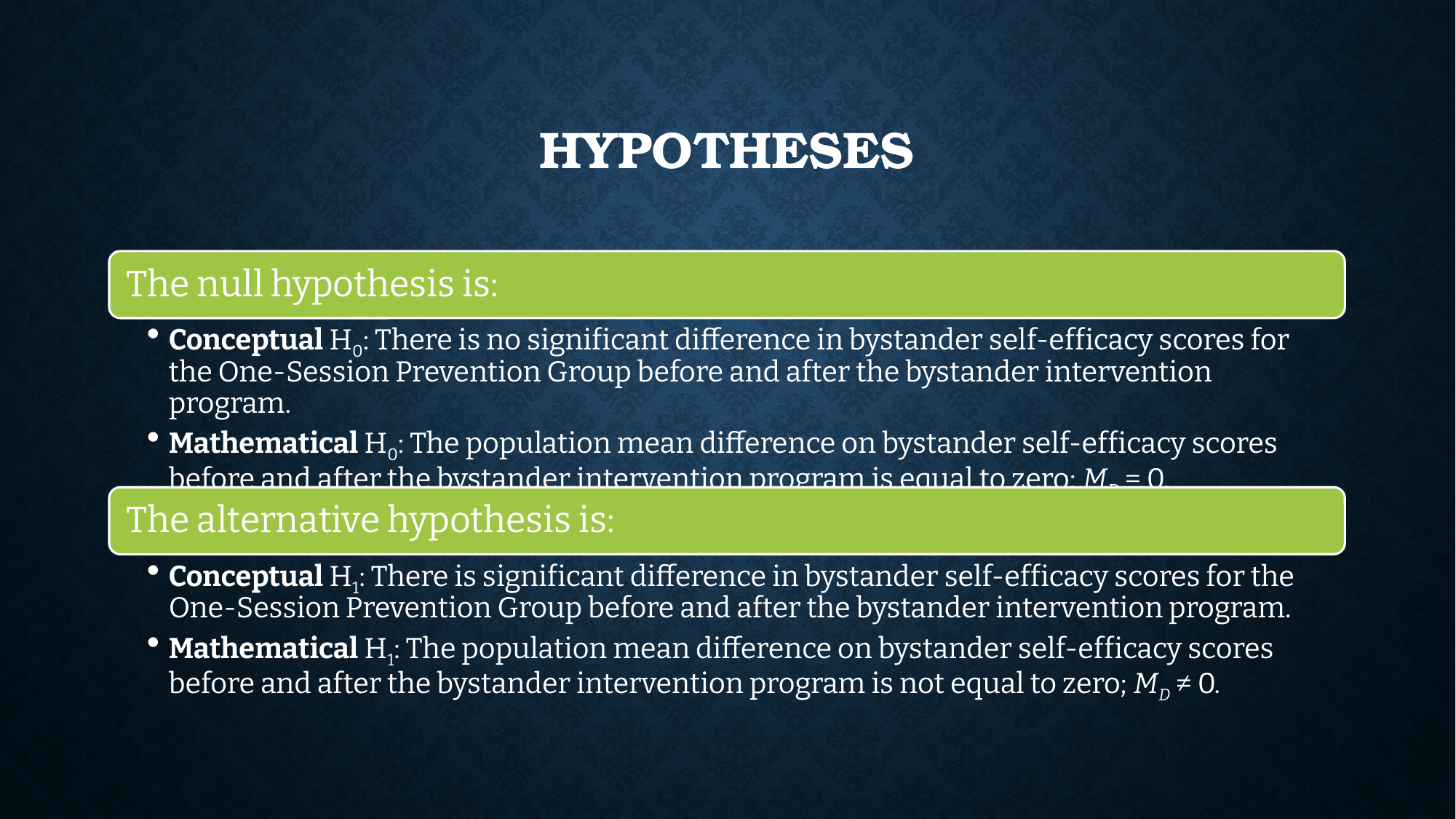

# Hypotheses
The null hypothesis is:
Conceptual H0: There is no significant difference in bystander self-efficacy scores for the One-Session Prevention Group before and after the bystander intervention program.
Mathematical H0: The population mean difference on bystander self-efficacy scores before and after the bystander intervention program is equal to zero; MD = 0.
The alternative hypothesis is:
Conceptual H1: There is significant difference in bystander self-efficacy scores for the One-Session Prevention Group before and after the bystander intervention program.
Mathematical H1: The population mean difference on bystander self-efficacy scores before and after the bystander intervention program is not equal to zero; MD ≠ 0.